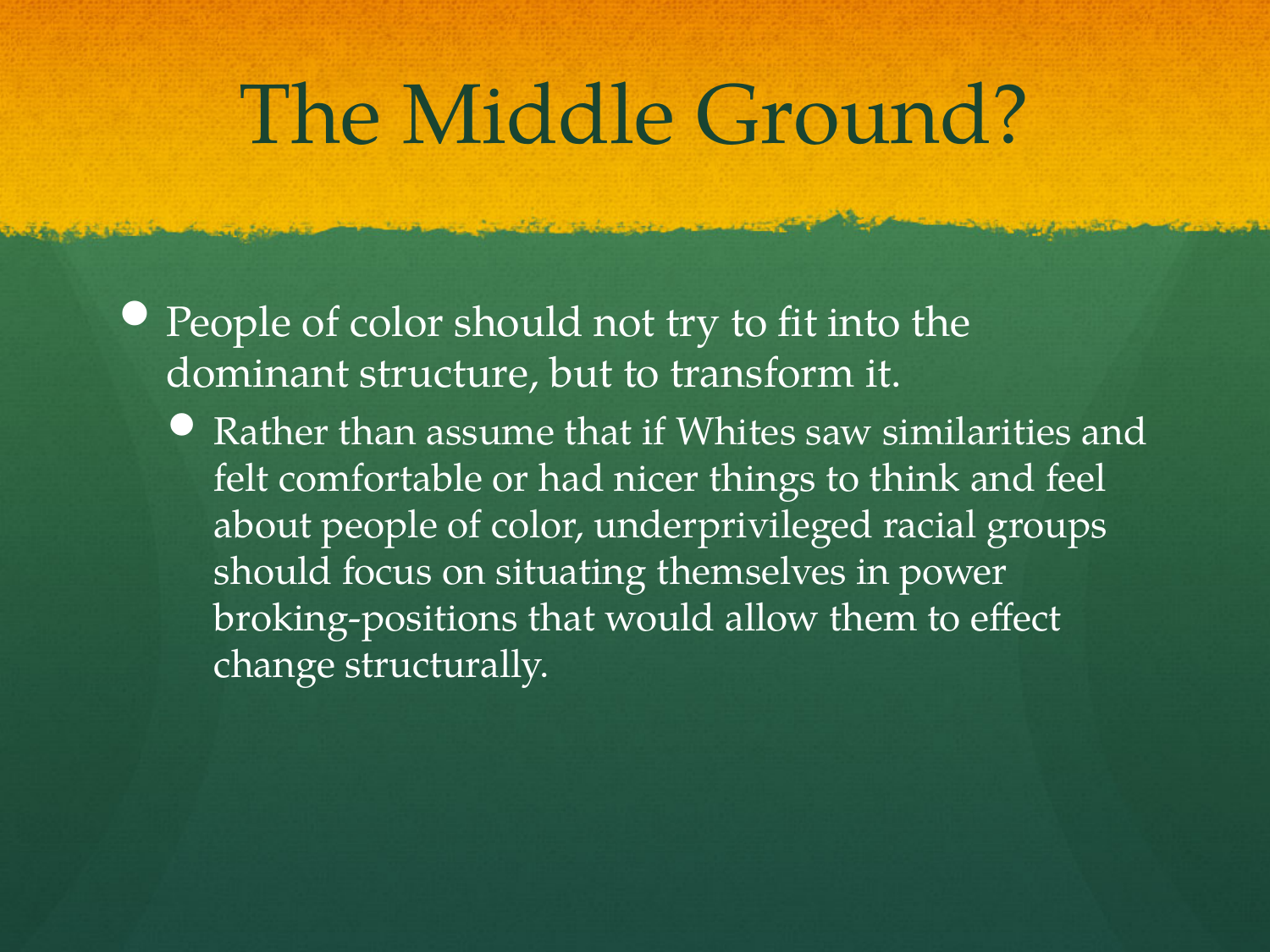

# The Middle Ground?
People of color should not try to fit into the dominant structure, but to transform it.
Rather than assume that if Whites saw similarities and felt comfortable or had nicer things to think and feel about people of color, underprivileged racial groups should focus on situating themselves in power broking-positions that would allow them to effect change structurally.